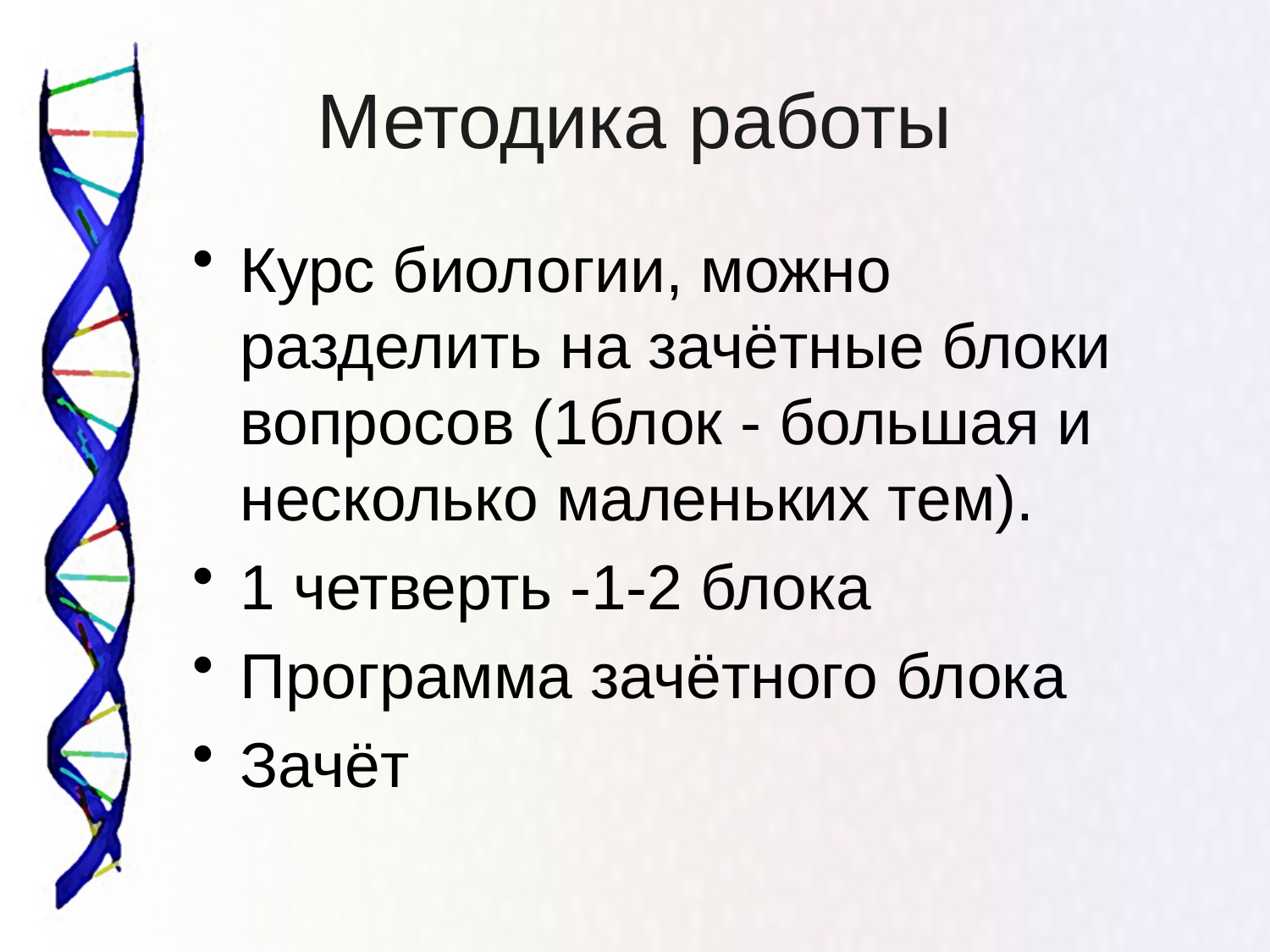

# Методика работы
Курс биологии, можно разделить на зачётные блоки вопросов (1блок - большая и несколько маленьких тем).
1 четверть -1-2 блока
Программа зачётного блока
Зачёт